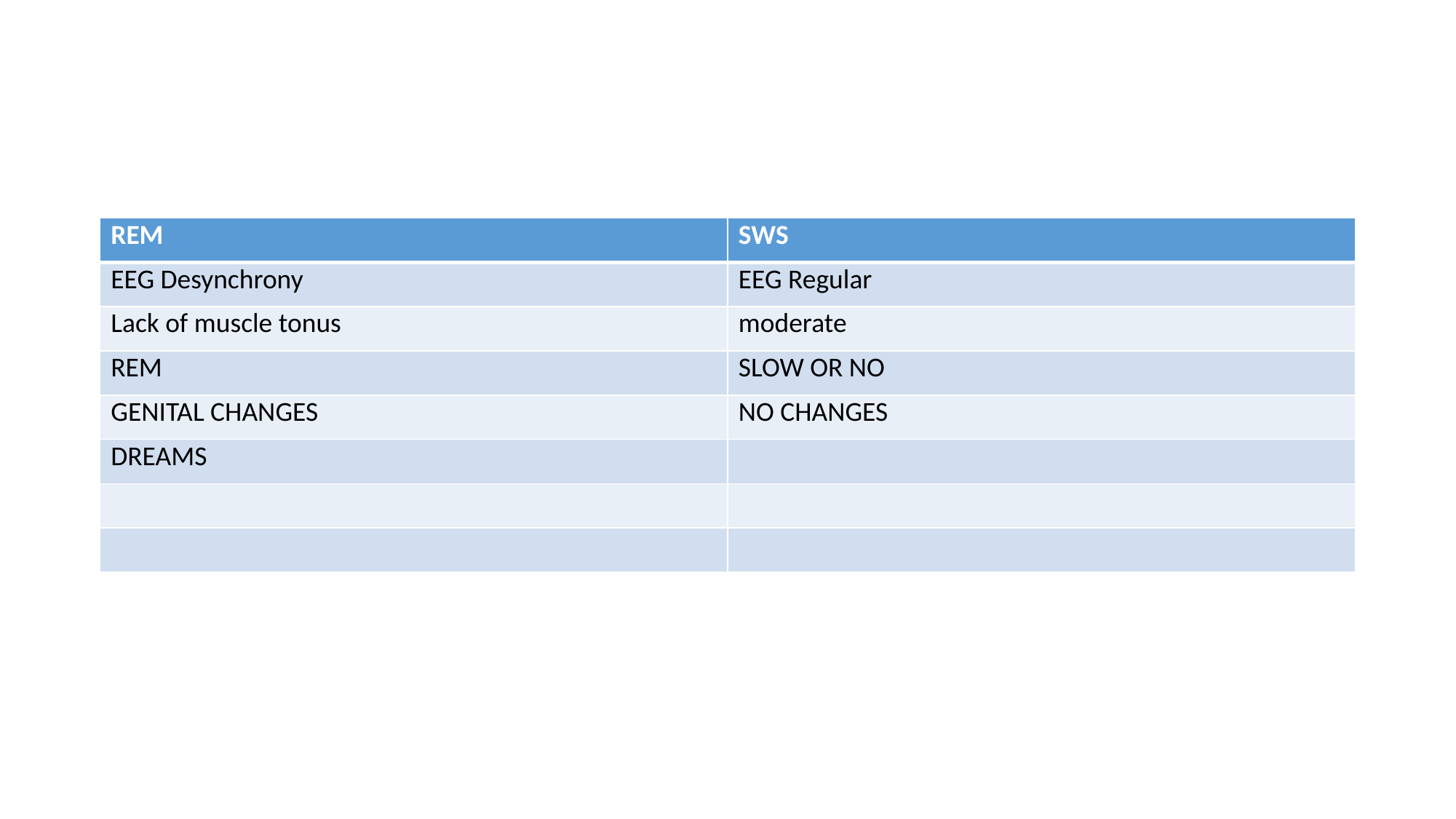

#
| REM | SWS |
| --- | --- |
| EEG Desynchrony | EEG Regular |
| Lack of muscle tonus | moderate |
| REM | SLOW OR NO |
| GENITAL CHANGES | NO CHANGES |
| DREAMS |  |
|  |  |
|  |  |